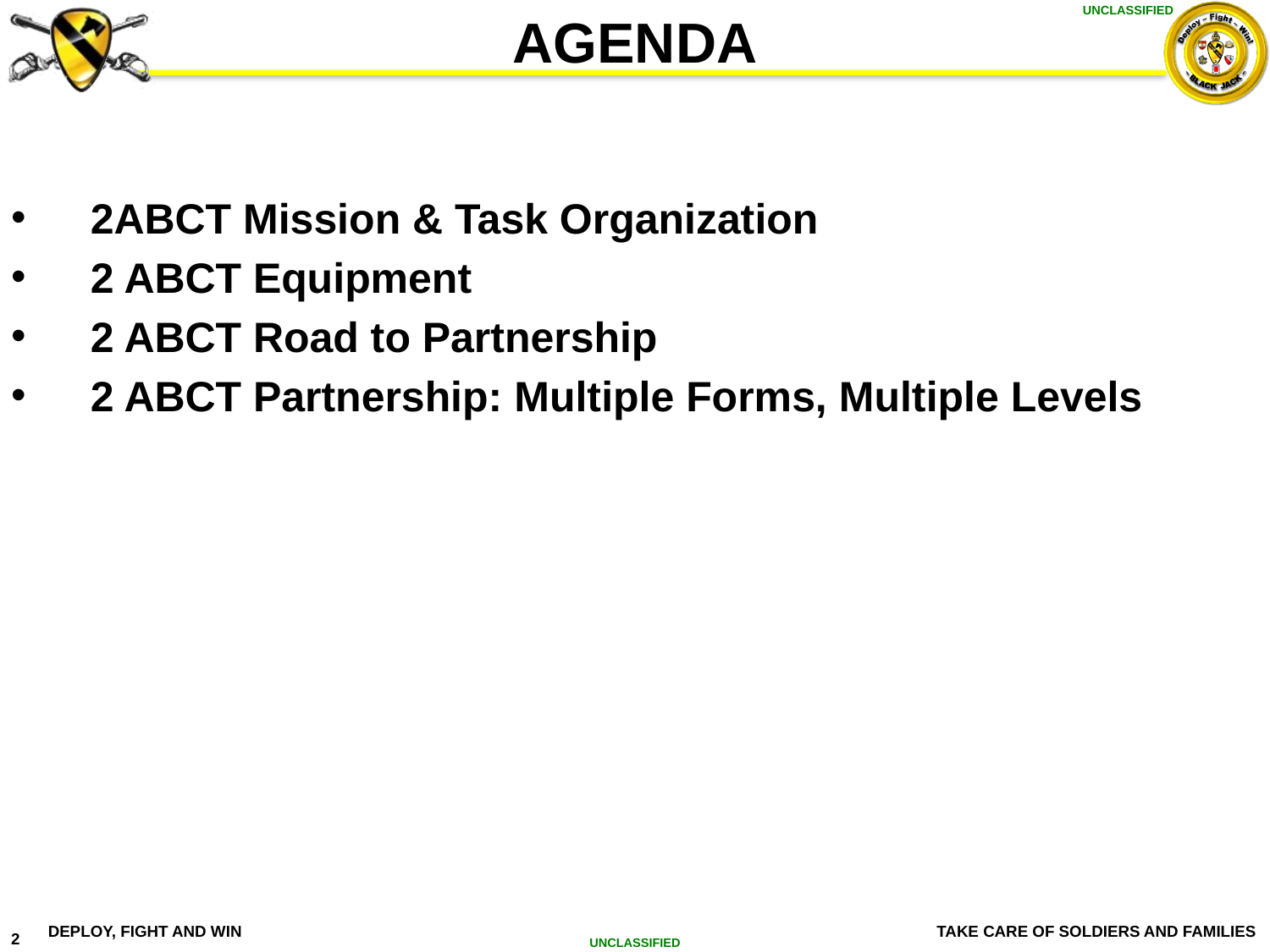

AGENDA
2ABCT Mission & Task Organization
2 ABCT Equipment
2 ABCT Road to Partnership
2 ABCT Partnership: Multiple Forms, Multiple Levels